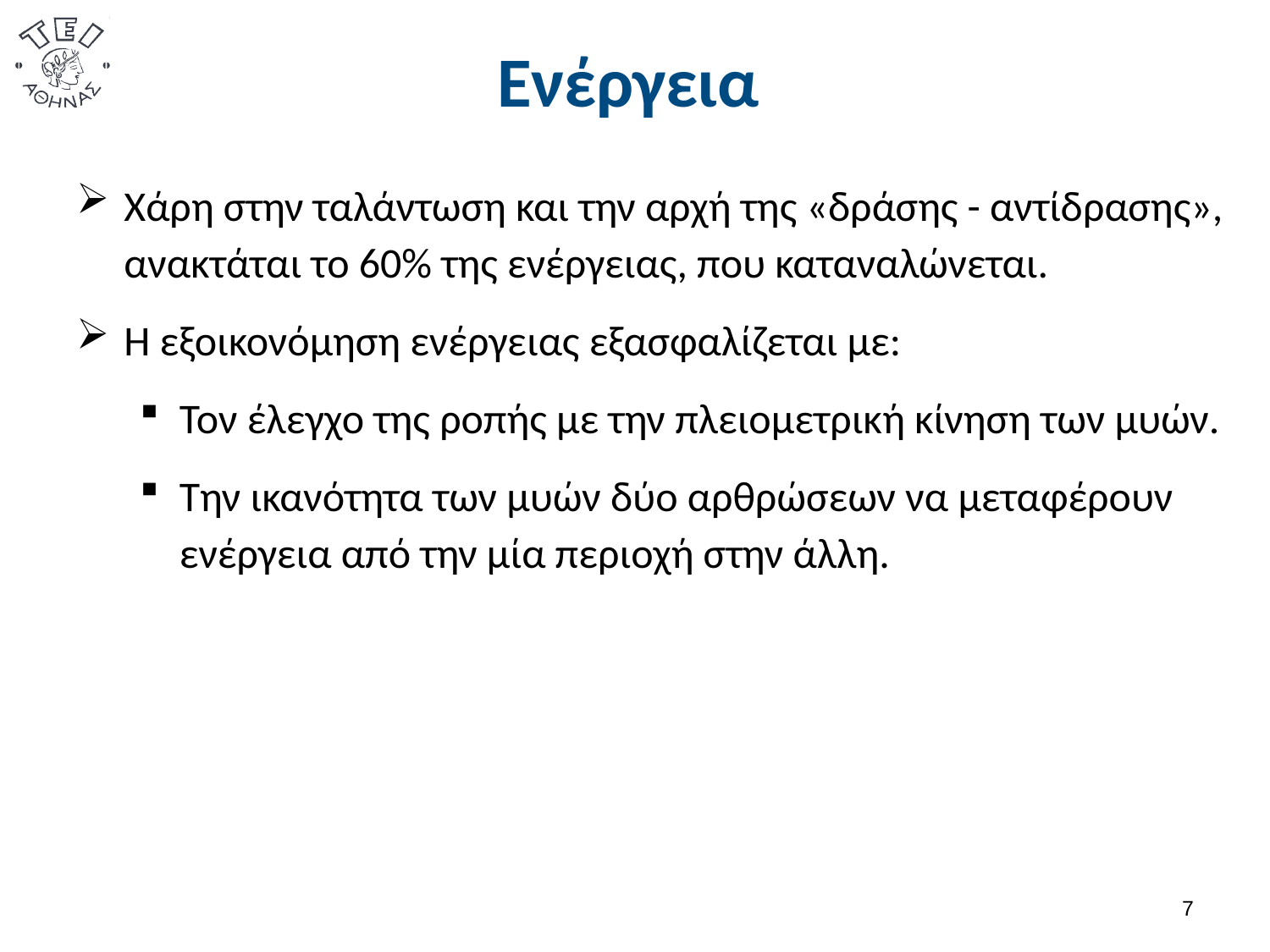

# Ενέργεια
Χάρη στην ταλάντωση και την αρχή της «δράσης - αντίδρασης», ανακτάται το 60% της ενέργειας, που καταναλώνεται.
Η εξοικονόμηση ενέργειας εξασφαλίζεται με:
Τον έλεγχο της ροπής με την πλειομετρική κίνηση των μυών.
Την ικανότητα των μυών δύο αρθρώσεων να μεταφέρουν ενέργεια από την μία περιοχή στην άλλη.

7